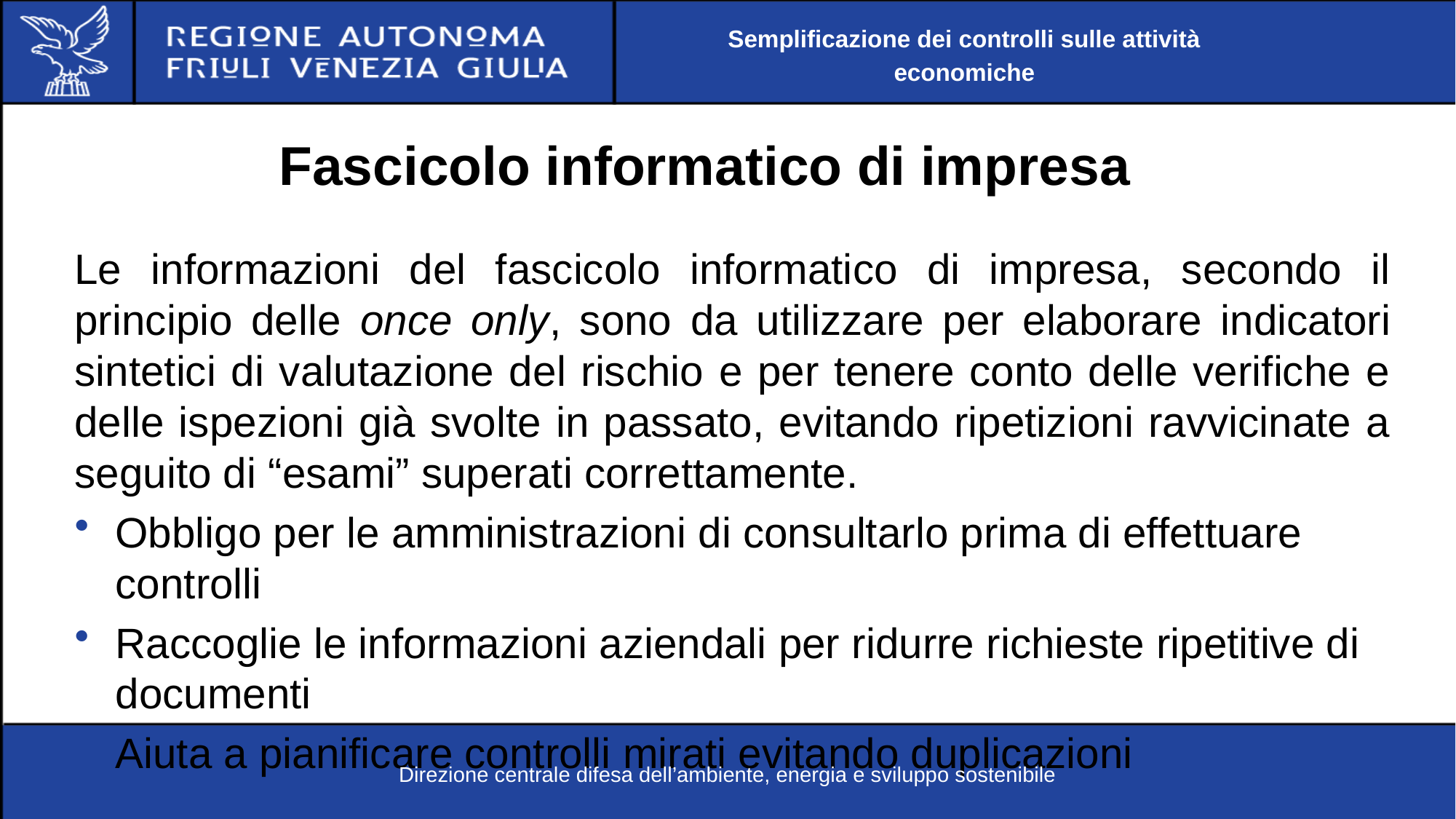

Semplificazione dei controlli sulle attività economiche
# Fascicolo informatico di impresa
Le informazioni del fascicolo informatico di impresa, secondo il principio delle once only, sono da utilizzare per elaborare indicatori sintetici di valutazione del rischio e per tenere conto delle verifiche e delle ispezioni già svolte in passato, evitando ripetizioni ravvicinate a seguito di “esami” superati correttamente.
Obbligo per le amministrazioni di consultarlo prima di effettuare controlli
Raccoglie le informazioni aziendali per ridurre richieste ripetitive di documenti
Aiuta a pianificare controlli mirati evitando duplicazioni

Direzione centrale difesa dell’ambiente, energia e sviluppo sostenibile